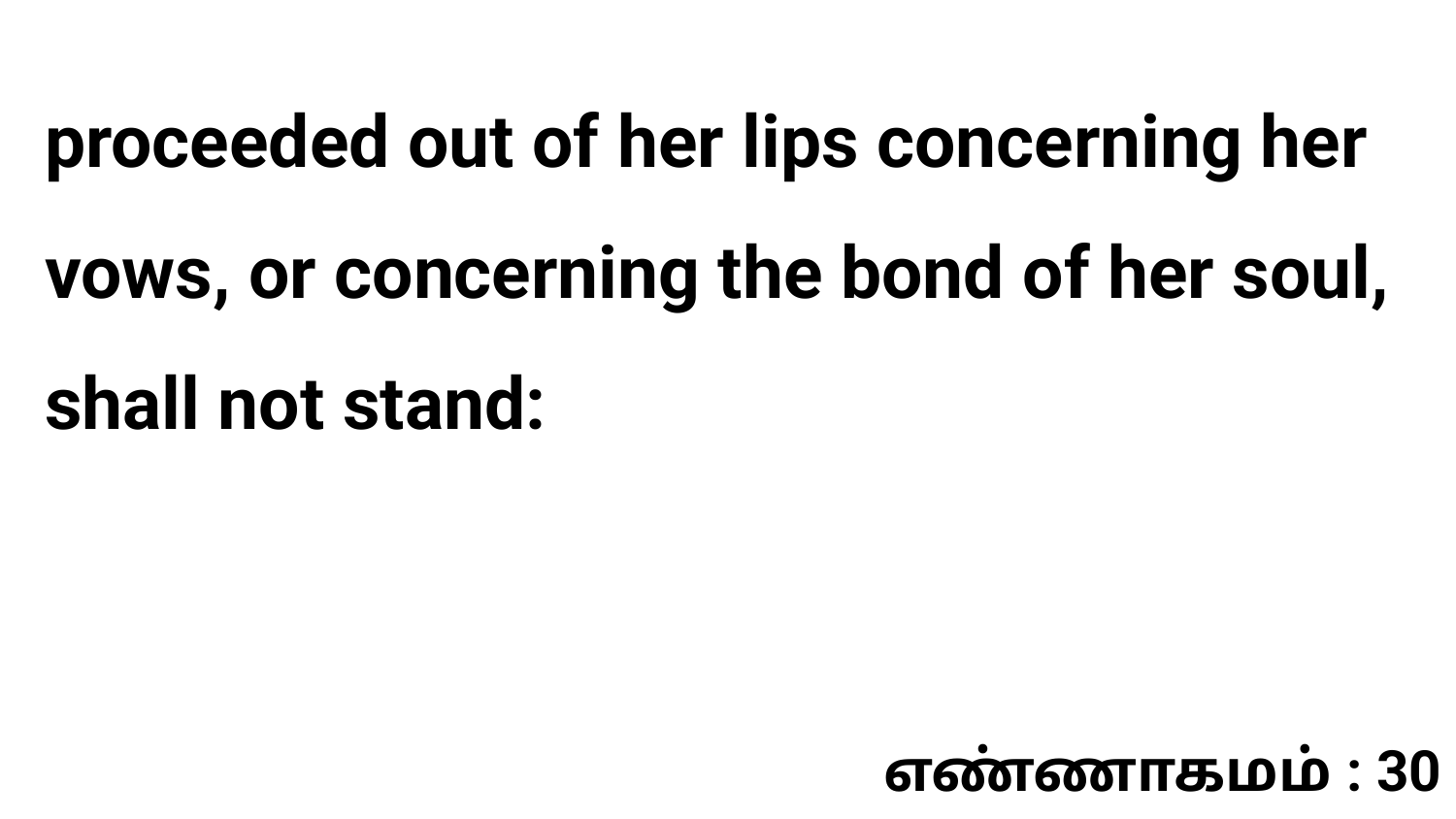

proceeded out of her lips concerning her vows, or concerning the bond of her soul, shall not stand:
எண்ணாகமம் : 30